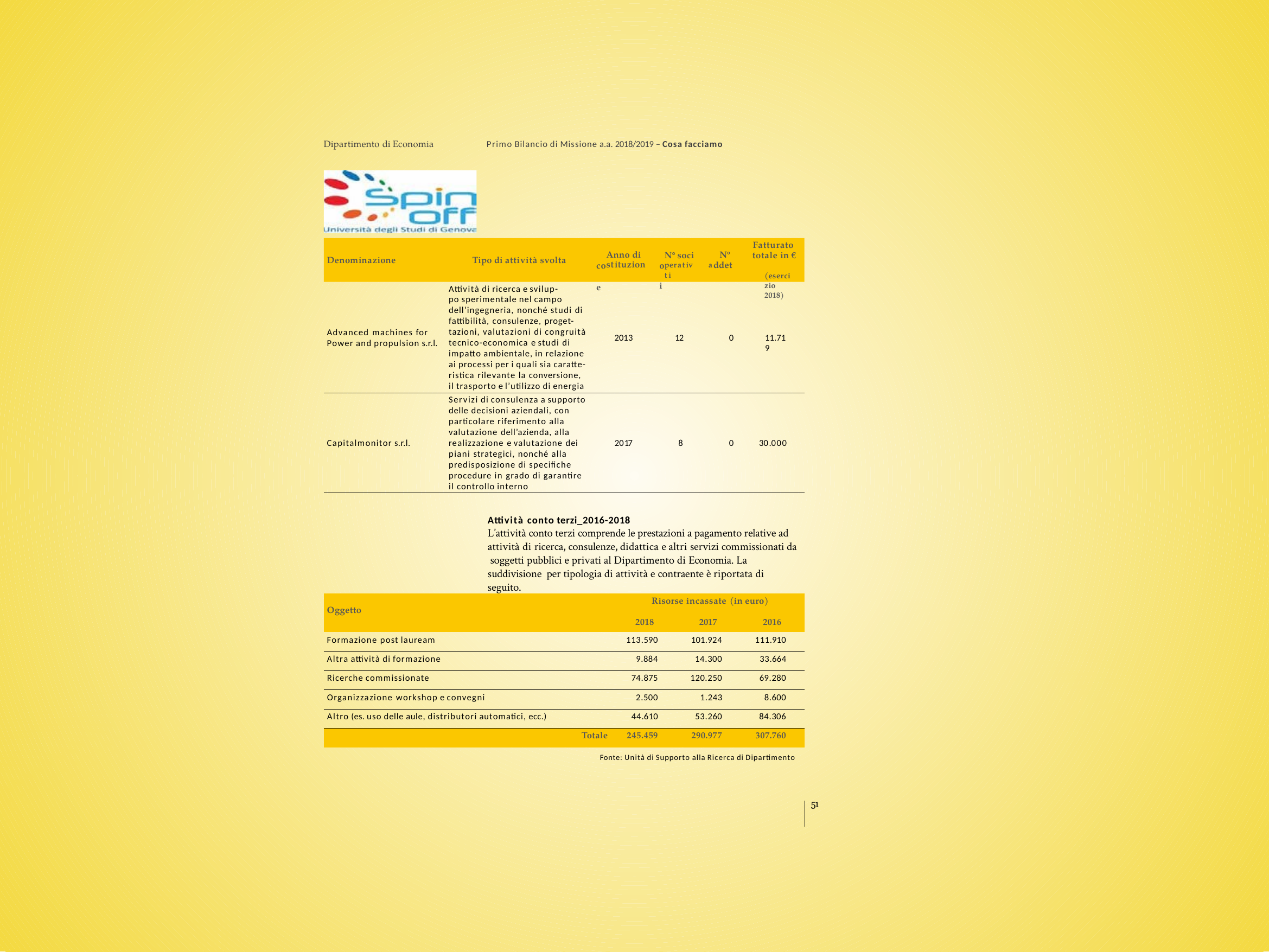

Dipartimento di Economia
Primo Bilancio di Missione a.a. 2018/2019 – Cosa facciamo

Fatturato

Anno di  co	e
N°
stituzion	perativ	a	ti
N° soci  o	i
totale in €
Denominazione
Tipo di attività svolta
ddet	(esercizio  2018)
Attività di ricerca e svilup-  po sperimentale nel campo
dell’ingegneria, nonché studi di  fattibilità, consulenze, proget-  tazioni, valutazioni di congruità  tecnico-economica e studi di  impatto ambientale, in relazione  ai processi per i quali sia caratte-  ristica rilevante la conversione,  il trasporto e l’utilizzo di energia
Advanced machines for  Power and propulsion s.r.l.
2013
12
0
11.719

Servizi di consulenza a supporto  delle decisioni aziendali, con  particolare riferimento alla  valutazione dell’azienda, alla  realizzazione e valutazione dei  piani strategici, nonché alla  predisposizione di specifiche  procedure in grado di garantire  il controllo interno
Capitalmonitor s.r.l.
2017
8
0
30.000

Attività conto terzi_2016-2018
L’attività conto terzi comprende le prestazioni a pagamento relative ad  attività di ricerca, consulenze, didattica e altri servizi commissionati da  soggetti pubblici e privati al Dipartimento di Economia. La suddivisione  per tipologia di attività e contraente è riportata di seguito.
| Oggetto |  | Risorse incassate (in euro) |  |  |
| --- | --- | --- | --- | --- |
|  |  | 2018 | 2017 | 2016 |
| Formazione post lauream |  | 113.590 | 101.924 | 111.910 |
| Altra attività di formazione |  | 9.884 | 14.300 | 33.664 |
| Ricerche commissionate |  | 74.875 | 120.250 | 69.280 |
| Organizzazione workshop e convegni |  | 2.500 | 1.243 | 8.600 |
| Altro (es. uso delle aule, distributori automatici, ecc.) |  | 44.610 | 53.260 | 84.306 |
|  | Totale | 245.459 | 290.977 | 307.760 |

Fonte: Unità di Supporto alla Ricerca di Dipartimento
51